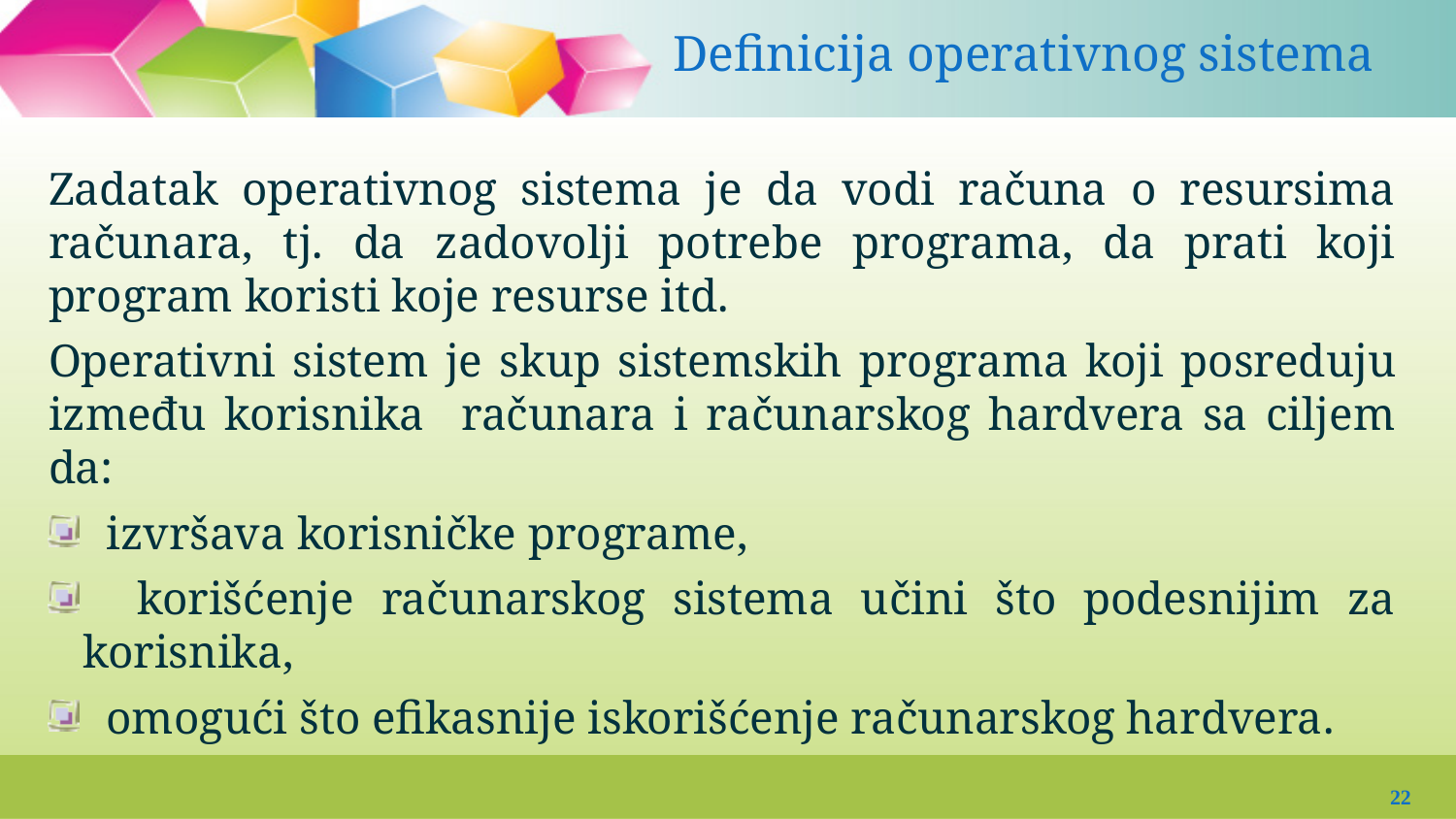

# Definicija operativnog sistema

Zadatak operativnog sistema je da vodi računa o resursima računara, tj. da zadovolji potrebe programa, da prati koji program koristi koje resurse itd.
Operativni sistem je skup sistemskih programa koji posreduju između korisnika  računara i računarskog hardvera sa ciljem da:
  izvršava korisničke programe,
  korišćenje računarskog sistema učini što podesnijim za korisnika,
  omogući što efikasnije iskorišćenje računarskog hardvera.
22